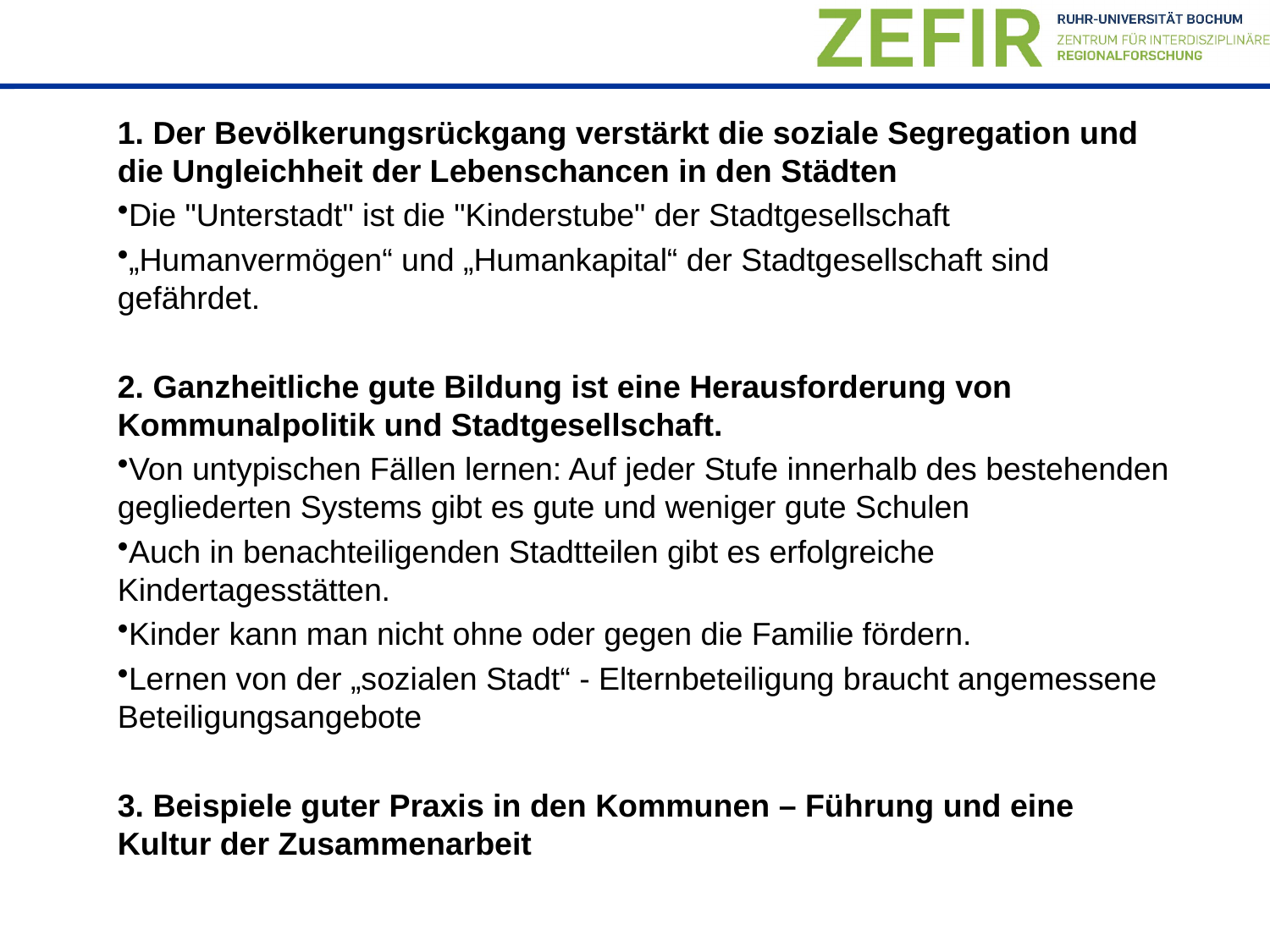

1. Der Bevölkerungsrückgang verstärkt die soziale Segregation und die Ungleichheit der Lebenschancen in den Städten
Die "Unterstadt" ist die "Kinderstube" der Stadtgesellschaft
„Humanvermögen“ und „Humankapital“ der Stadtgesellschaft sind gefährdet.

2. Ganzheitliche gute Bildung ist eine Herausforderung von Kommunalpolitik und Stadtgesellschaft.
Von untypischen Fällen lernen: Auf jeder Stufe innerhalb des bestehenden gegliederten Systems gibt es gute und weniger gute Schulen
Auch in benachteiligenden Stadtteilen gibt es erfolgreiche Kindertagesstätten.
Kinder kann man nicht ohne oder gegen die Familie fördern.
Lernen von der „sozialen Stadt“ - Elternbeteiligung braucht angemessene Beteiligungsangebote

3. Beispiele guter Praxis in den Kommunen – Führung und eine Kultur der Zusammenarbeit